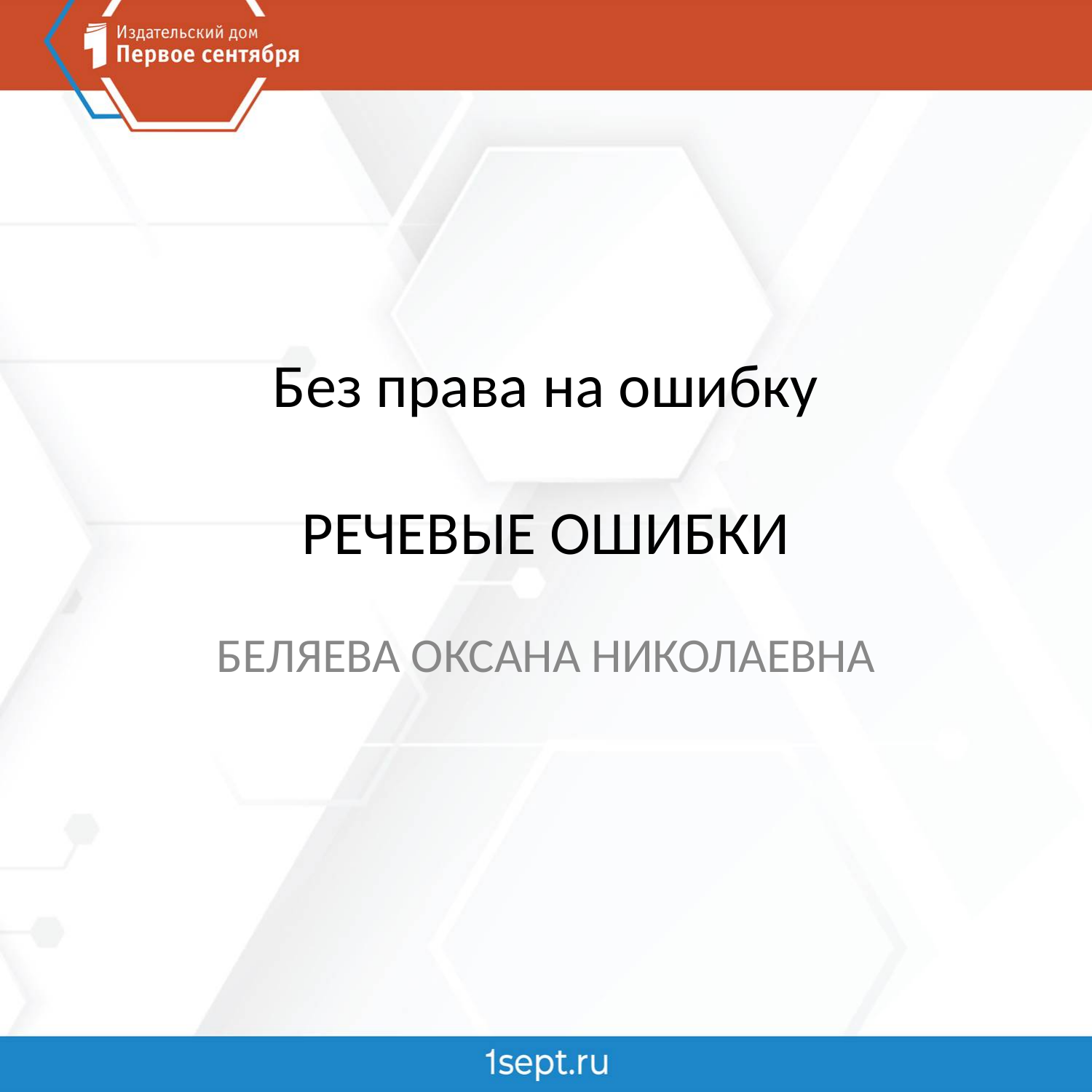

# Без права на ошибку РЕЧЕВЫЕ ОШИБКИ
БЕЛЯЕВА ОКСАНА НИКОЛАЕВНА